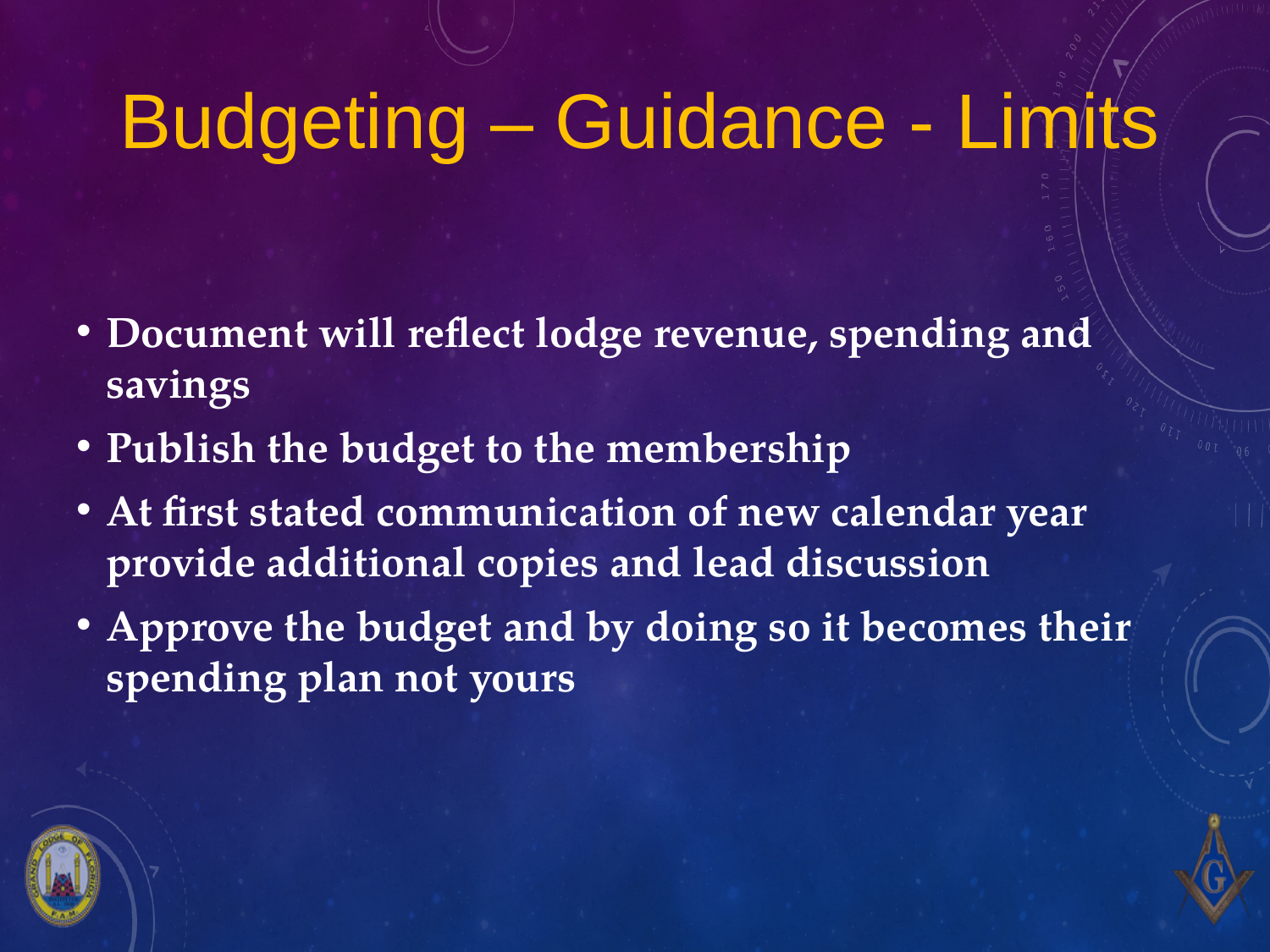

# Budgeting – Guidance - Limits
Document will reflect lodge revenue, spending and savings
Publish the budget to the membership
At first stated communication of new calendar year provide additional copies and lead discussion
Approve the budget and by doing so it becomes their spending plan not yours